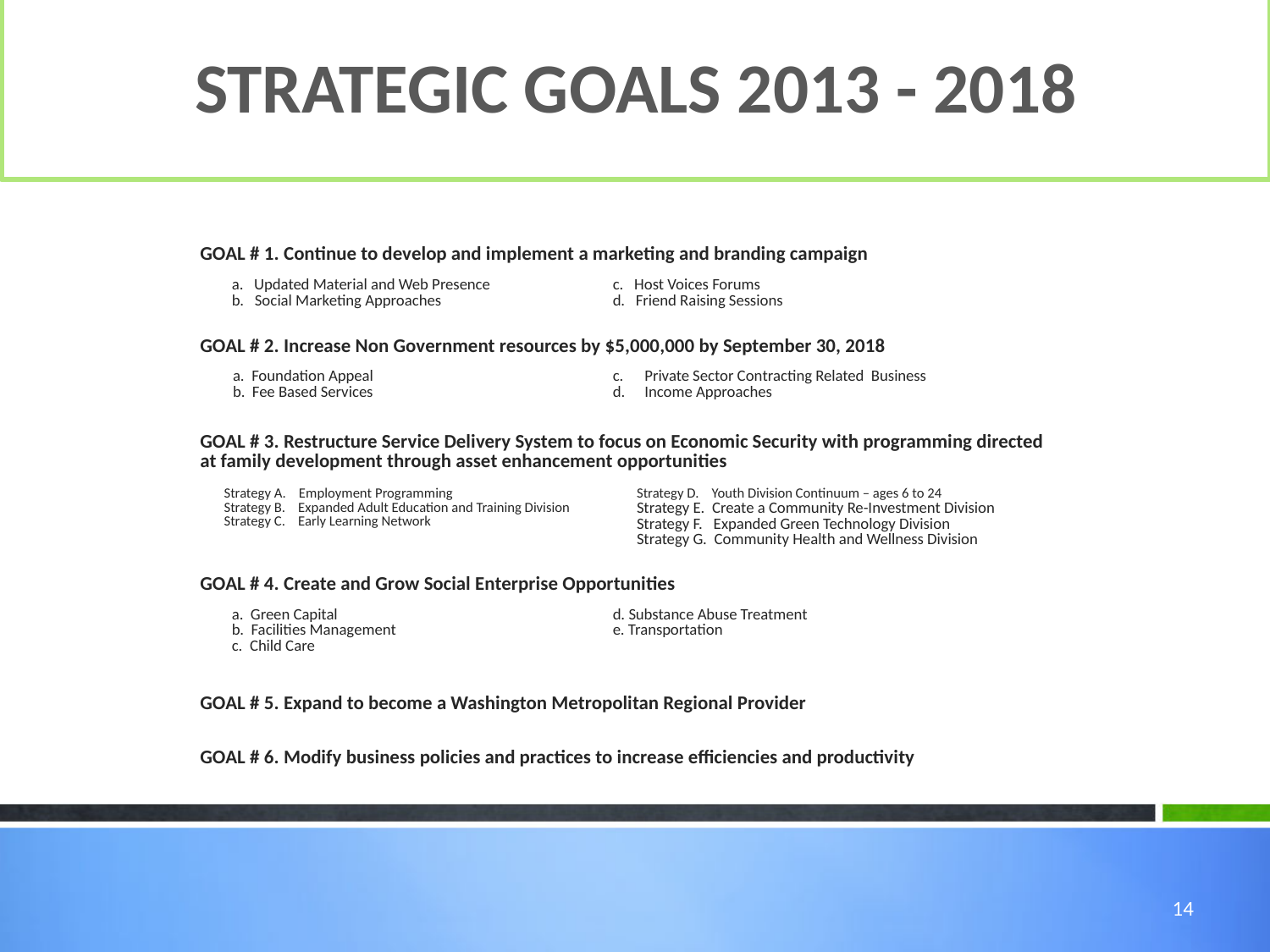

Strategic Goals 2013 - 2018
| GOAL # 1. Continue to develop and implement a marketing and branding campaign |  |  |
| --- | --- | --- |
|  | a. Updated Material and Web Presence b. Social Marketing Approaches | c. Host Voices Forums d. Friend Raising Sessions |
| GOAL # 2. Increase Non Government resources by $5,000,000 by September 30, 2018 |  |  |
| --- | --- | --- |
|  | a. Foundation Appeal b. Fee Based Services | Private Sector Contracting Related Business Income Approaches |
| GOAL # 3. Restructure Service Delivery System to focus on Economic Security with programming directed at family development through asset enhancement opportunities |  |  |
| --- | --- | --- |
|  | Strategy A. Employment Programming Strategy B. Expanded Adult Education and Training Division Strategy C. Early Learning Network | Strategy D. Youth Division Continuum – ages 6 to 24 Strategy E. Create a Community Re-Investment Division Strategy F. Expanded Green Technology Division Strategy G. Community Health and Wellness Division |
| GOAL # 4. Create and Grow Social Enterprise Opportunities |  |  |
| --- | --- | --- |
|  | a. Green Capital b. Facilities Management c. Child Care | d. Substance Abuse Treatment e. Transportation |
| GOAL # 5. Expand to become a Washington Metropolitan Regional Provider |
| --- |
| GOAL # 6. Modify business policies and practices to increase efficiencies and productivity |
| --- |
14